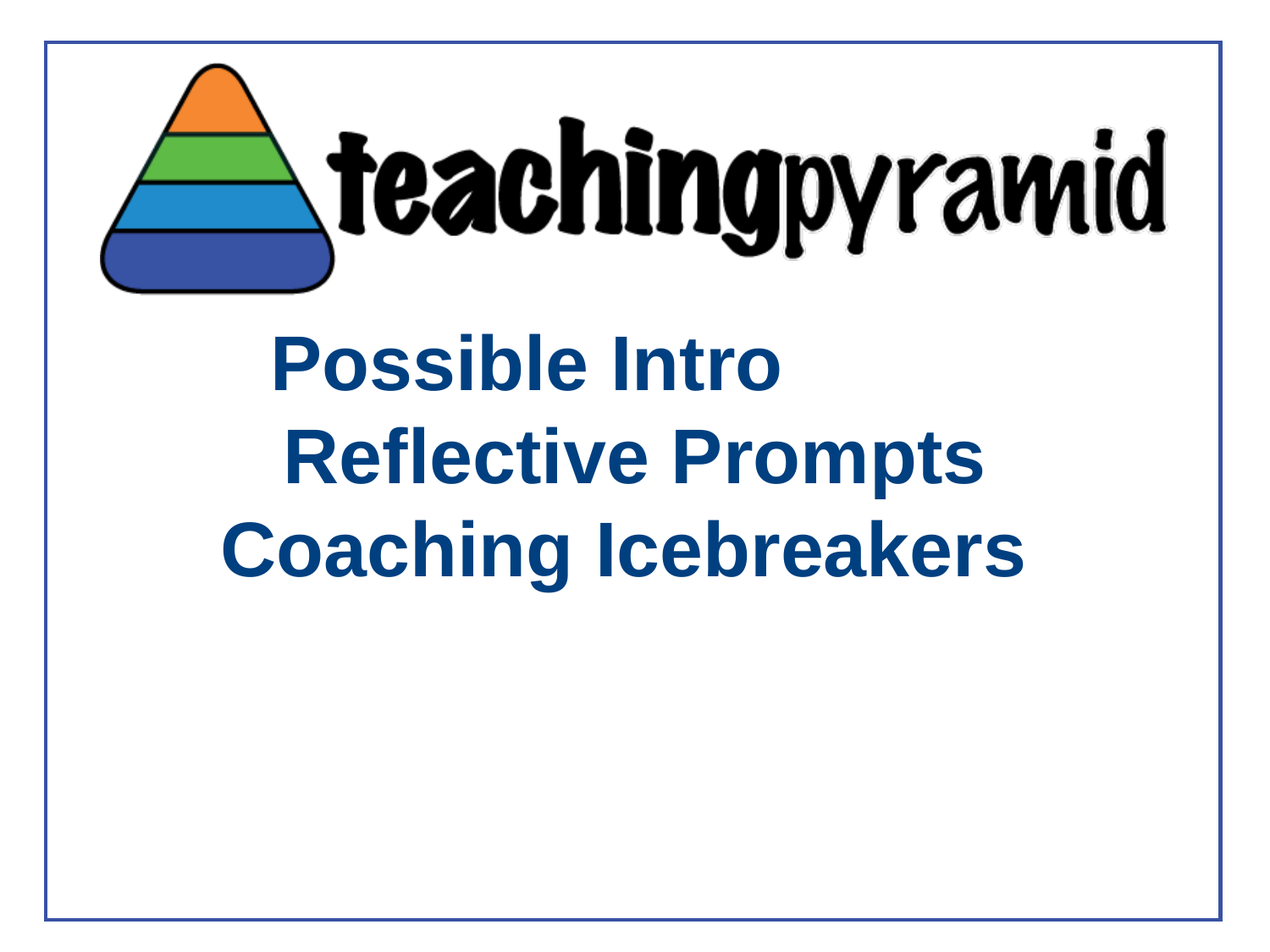

# Possible Intro           Reflective Prompts Coaching Icebreakers